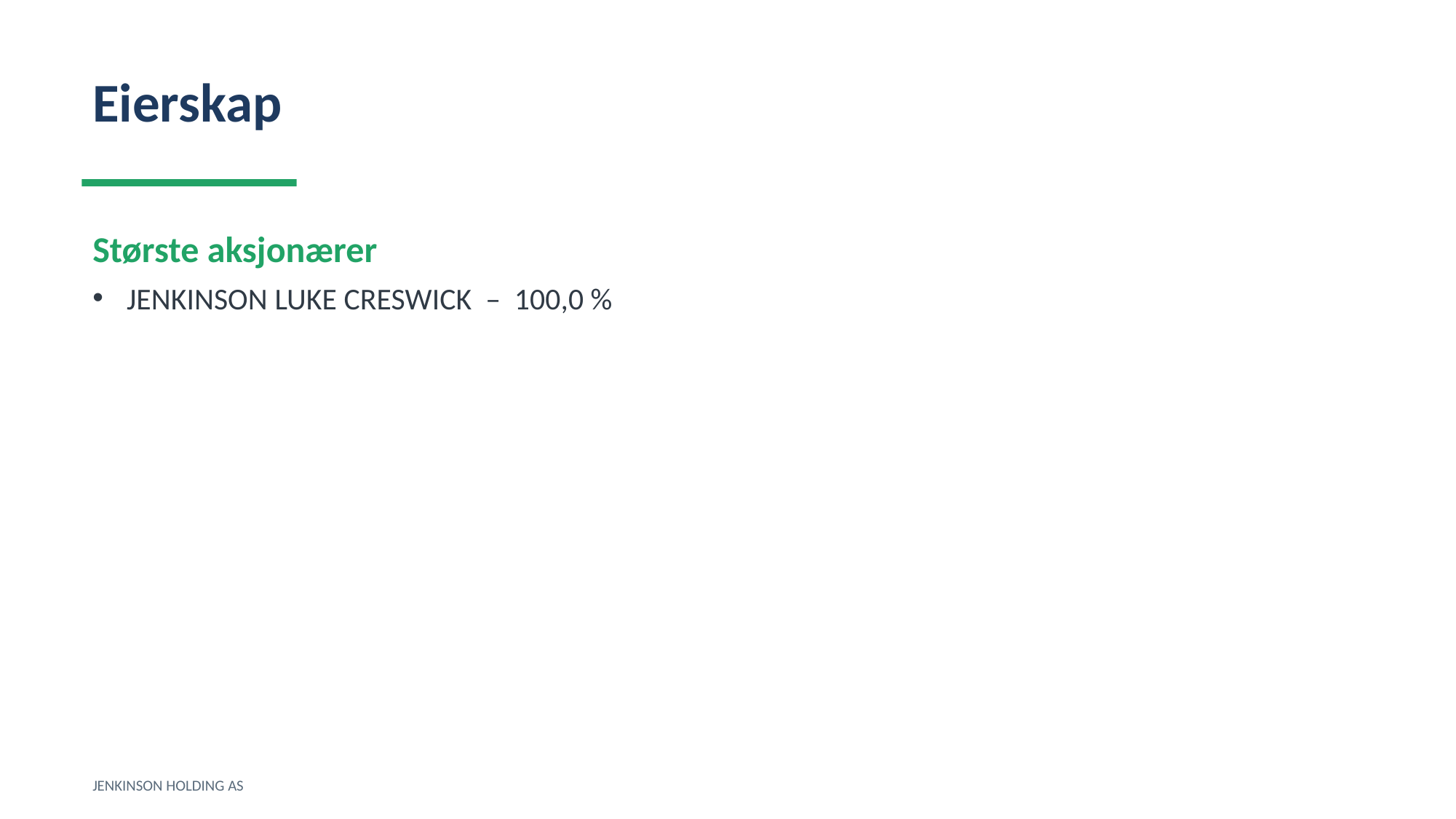

Eierskap

Største aksjonærer
JENKINSON LUKE CRESWICK  –  100,0 %
JENKINSON HOLDING AS